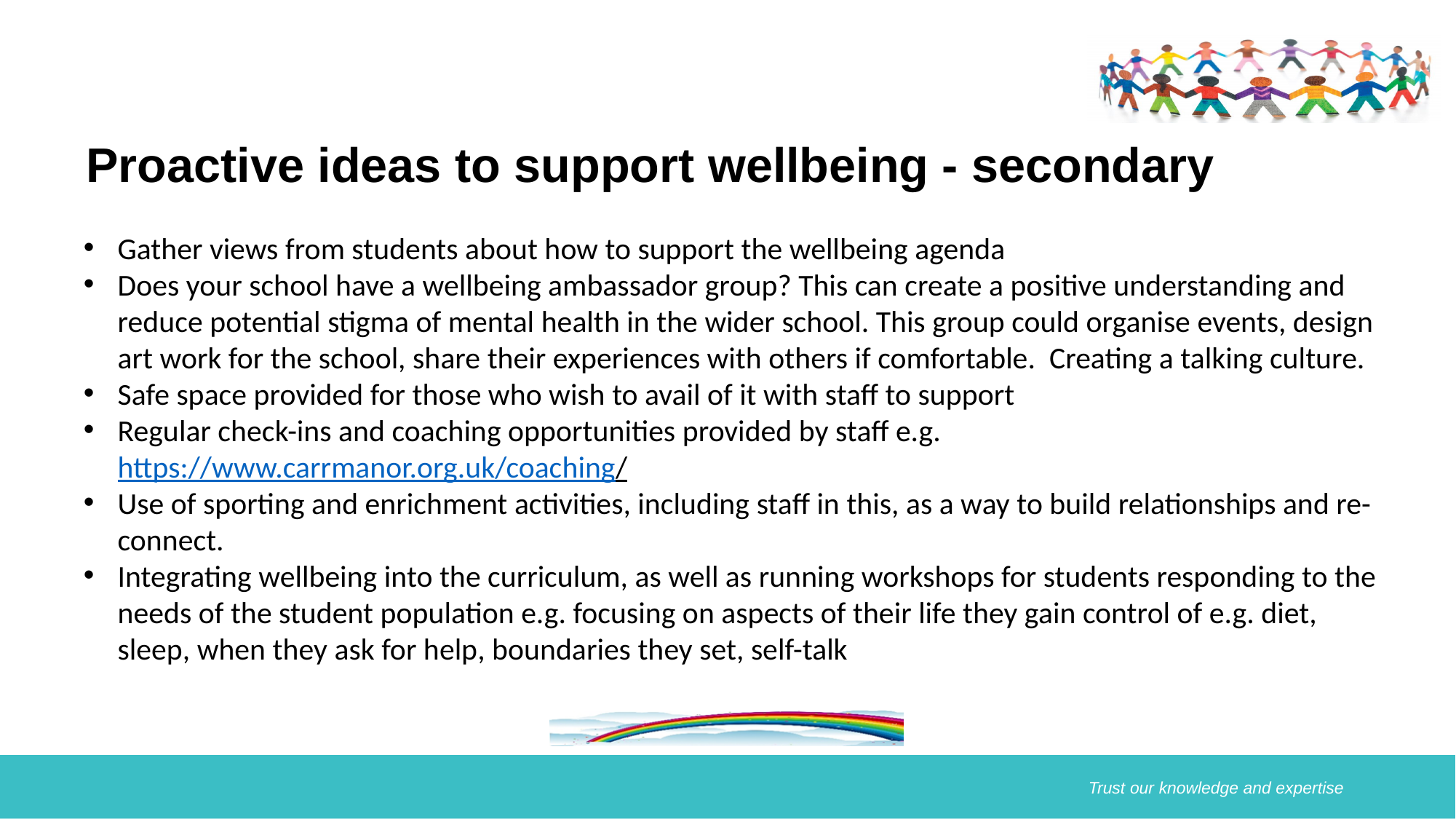

# Proactive ideas to support wellbeing - secondary
Gather views from students about how to support the wellbeing agenda
Does your school have a wellbeing ambassador group? This can create a positive understanding and reduce potential stigma of mental health in the wider school. This group could organise events, design art work for the school, share their experiences with others if comfortable.  Creating a talking culture.
Safe space provided for those who wish to avail of it with staff to support
Regular check-ins and coaching opportunities provided by staff e.g. https://www.carrmanor.org.uk/coaching/
Use of sporting and enrichment activities, including staff in this, as a way to build relationships and re-connect.
Integrating wellbeing into the curriculum, as well as running workshops for students responding to the needs of the student population e.g. focusing on aspects of their life they gain control of e.g. diet, sleep, when they ask for help, boundaries they set, self-talk

All pupils and families will benefit from being reassured that this is a listening school. As well as screenings, worry boxes (or inboxes), a morning check-in as part of the daily routine, circles, drop-ins, all of these strategies and more are worth introducing if they are not already available for children and families. The message from school needs to be that we do get this and if you are struggling, we want to know.
The virtual check-ins that have been established with vulnerable families during lockdown should be maintained. Paradoxically, social distancing measures have brought some schools closer to their most vulnerable children and families – a tremendously positive consequence of Covid-19 that mustn’t be jettisoned through a return to business as usual.